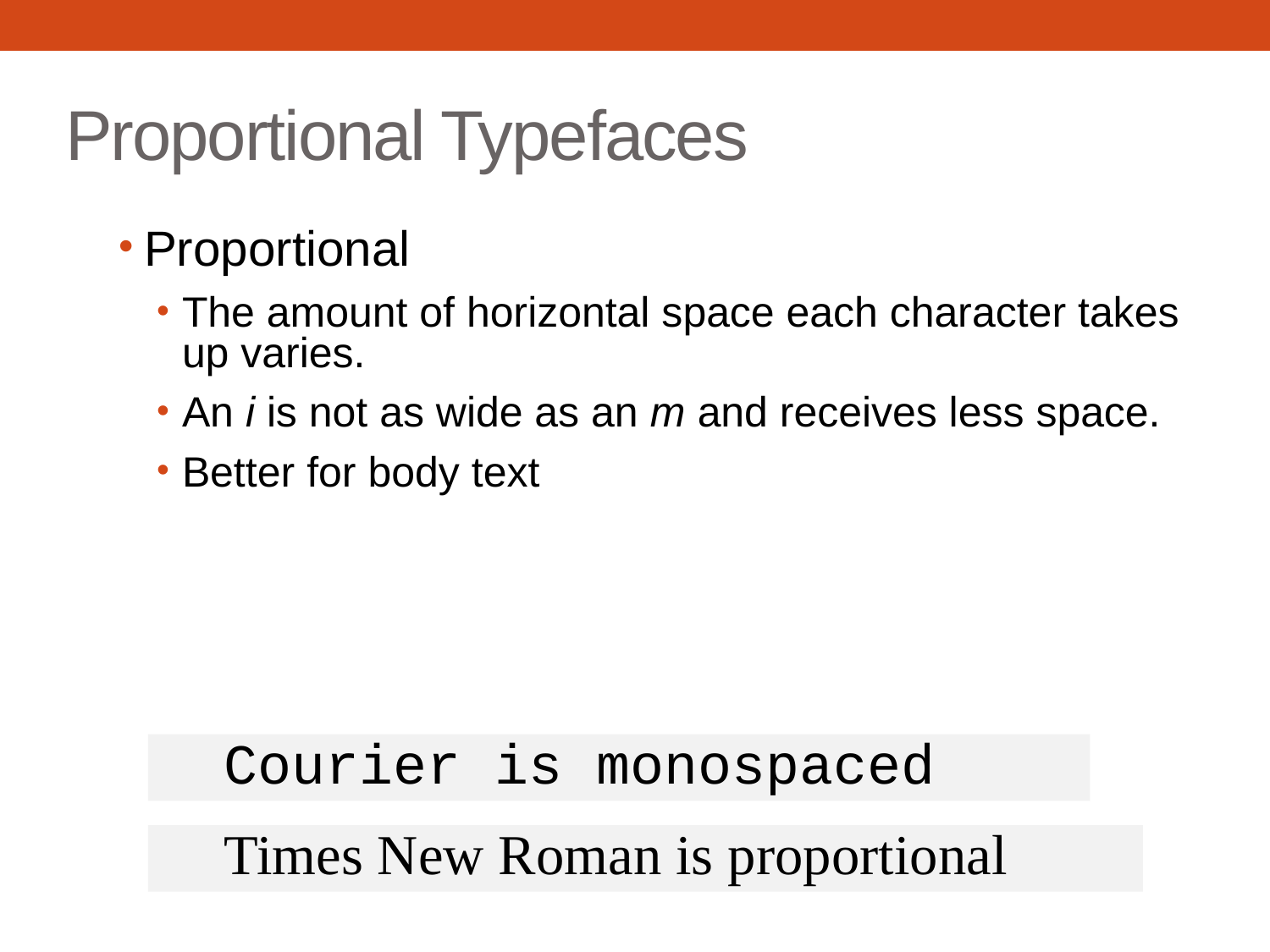

# Proportional Typefaces
Proportional
The amount of horizontal space each character takes up varies.
An i is not as wide as an m and receives less space.
Better for body text
Courier is monospaced
Times New Roman is proportional